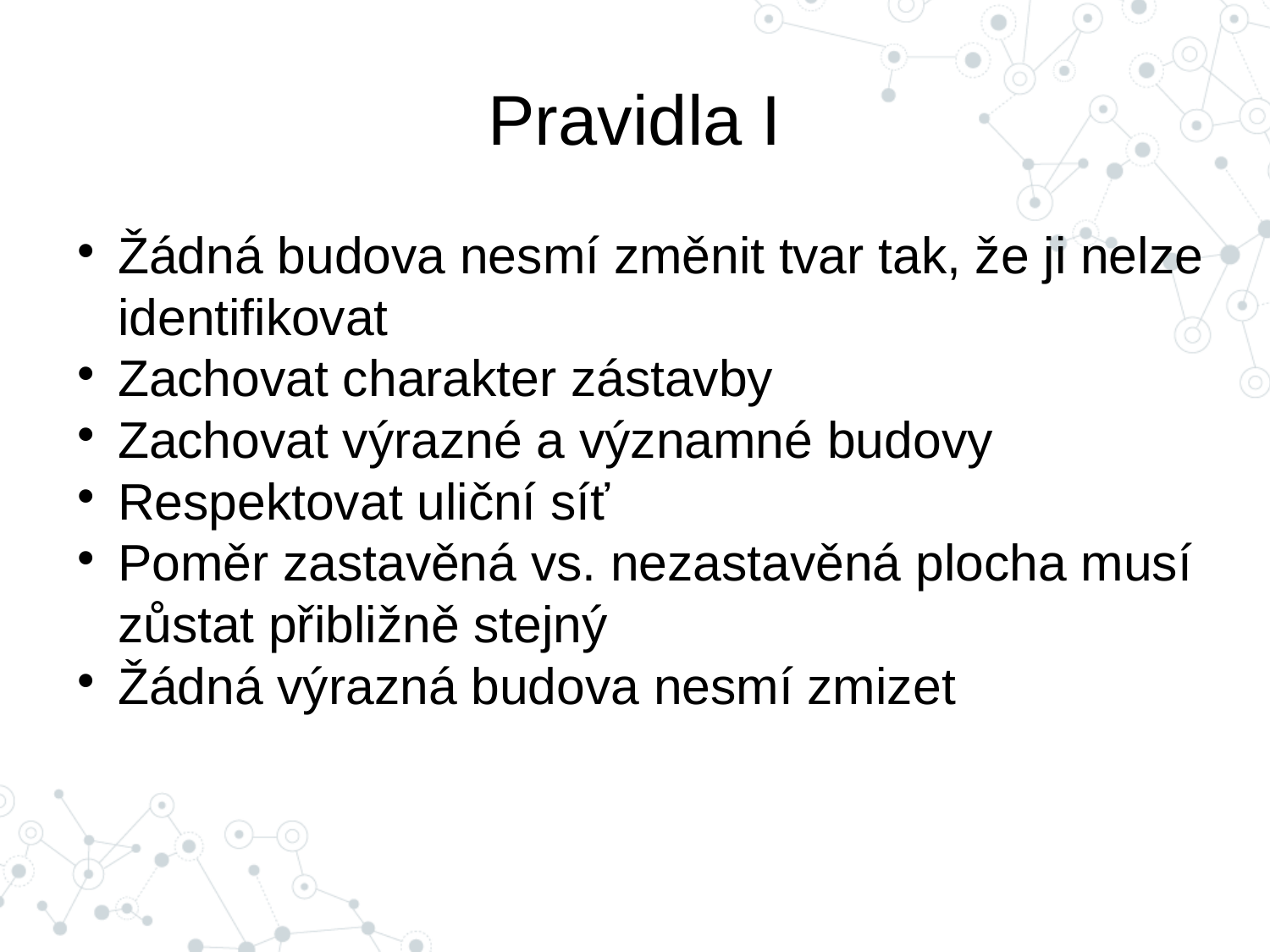

Pravidla I
Žádná budova nesmí změnit tvar tak, že ji nelze identifikovat
Zachovat charakter zástavby
Zachovat výrazné a významné budovy
Respektovat uliční síť
Poměr zastavěná vs. nezastavěná plocha musí zůstat přibližně stejný
Žádná výrazná budova nesmí zmizet